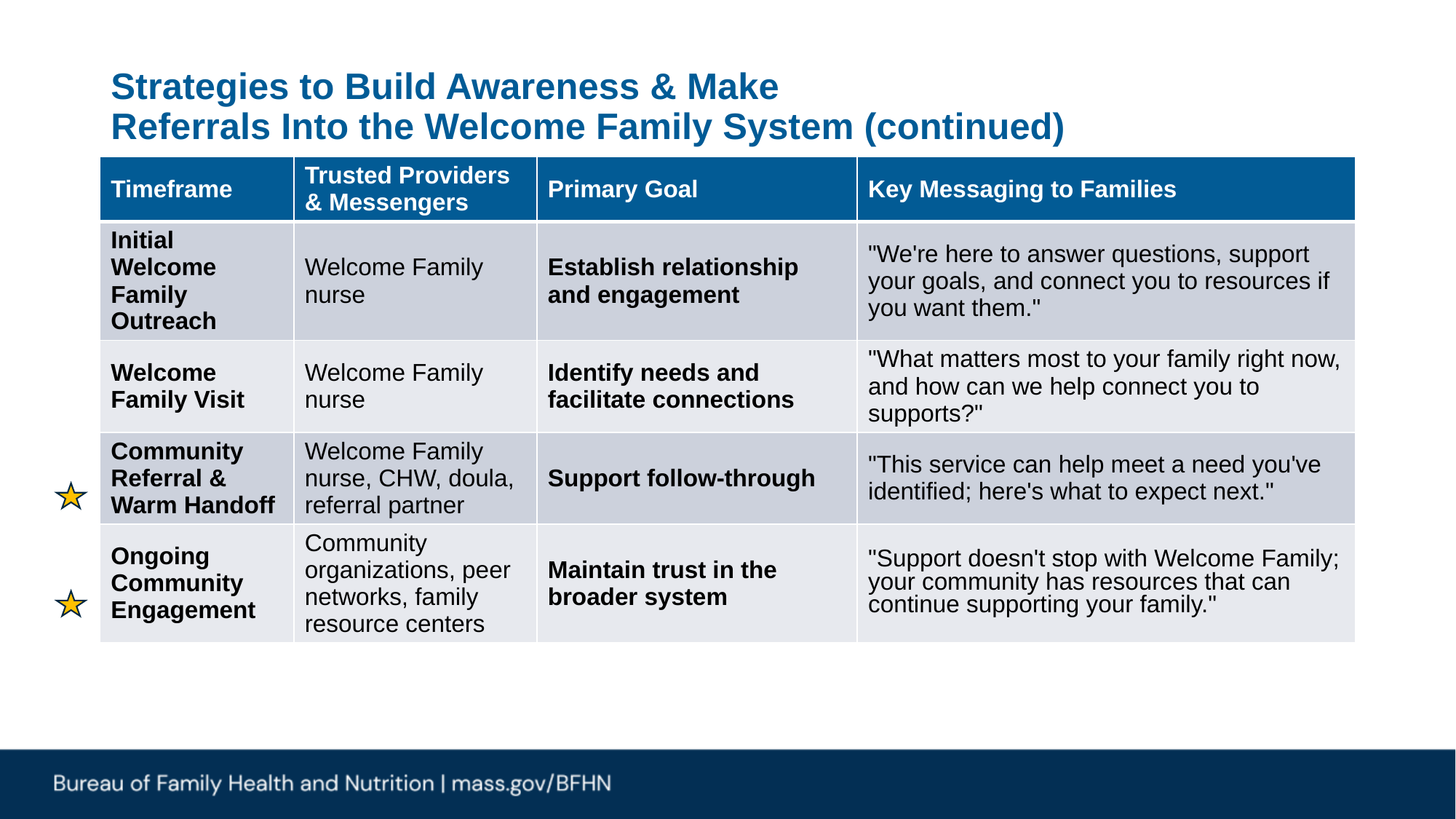

# Strategies to Build Awareness & Make Referrals Into the Welcome Family System (continued)
| Timeframe | Trusted Providers & Messengers | Primary Goal | Key Messaging to Families |
| --- | --- | --- | --- |
| Initial Welcome Family Outreach | Welcome Family nurse | Establish relationship and engagement | "We're here to answer questions, support your goals, and connect you to resources if you want them." |
| Welcome Family Visit | Welcome Family nurse | Identify needs and facilitate connections | "What matters most to your family right now, and how can we help connect you to supports?" |
| Community Referral & Warm Handoff | Welcome Family nurse, CHW, doula, referral partner | Support follow-through | "This service can help meet a need you've identified; here's what to expect next." |
| Ongoing Community Engagement | Community organizations, peer networks, family resource centers | Maintain trust in the broader system | "Support doesn't stop with Welcome Family; your community has resources that can continue supporting your family." |